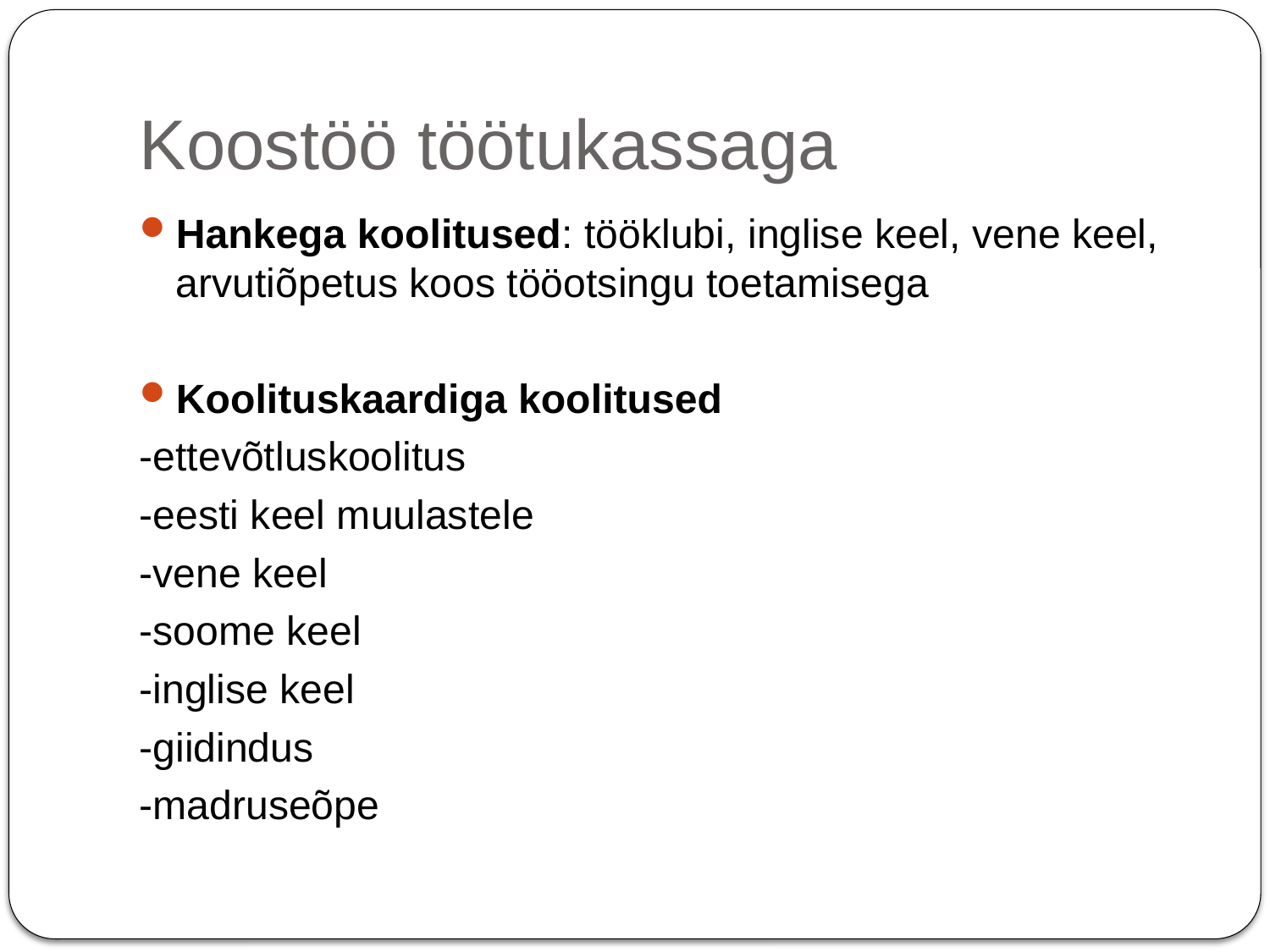

# Koostöö töötukassaga
Hankega koolitused: tööklubi, inglise keel, vene keel, arvutiõpetus koos tööotsingu toetamisega

Koolituskaardiga koolitused
-ettevõtluskoolitus
-eesti keel muulastele
-vene keel
-soome keel
-inglise keel
-giidindus
-madruseõpe